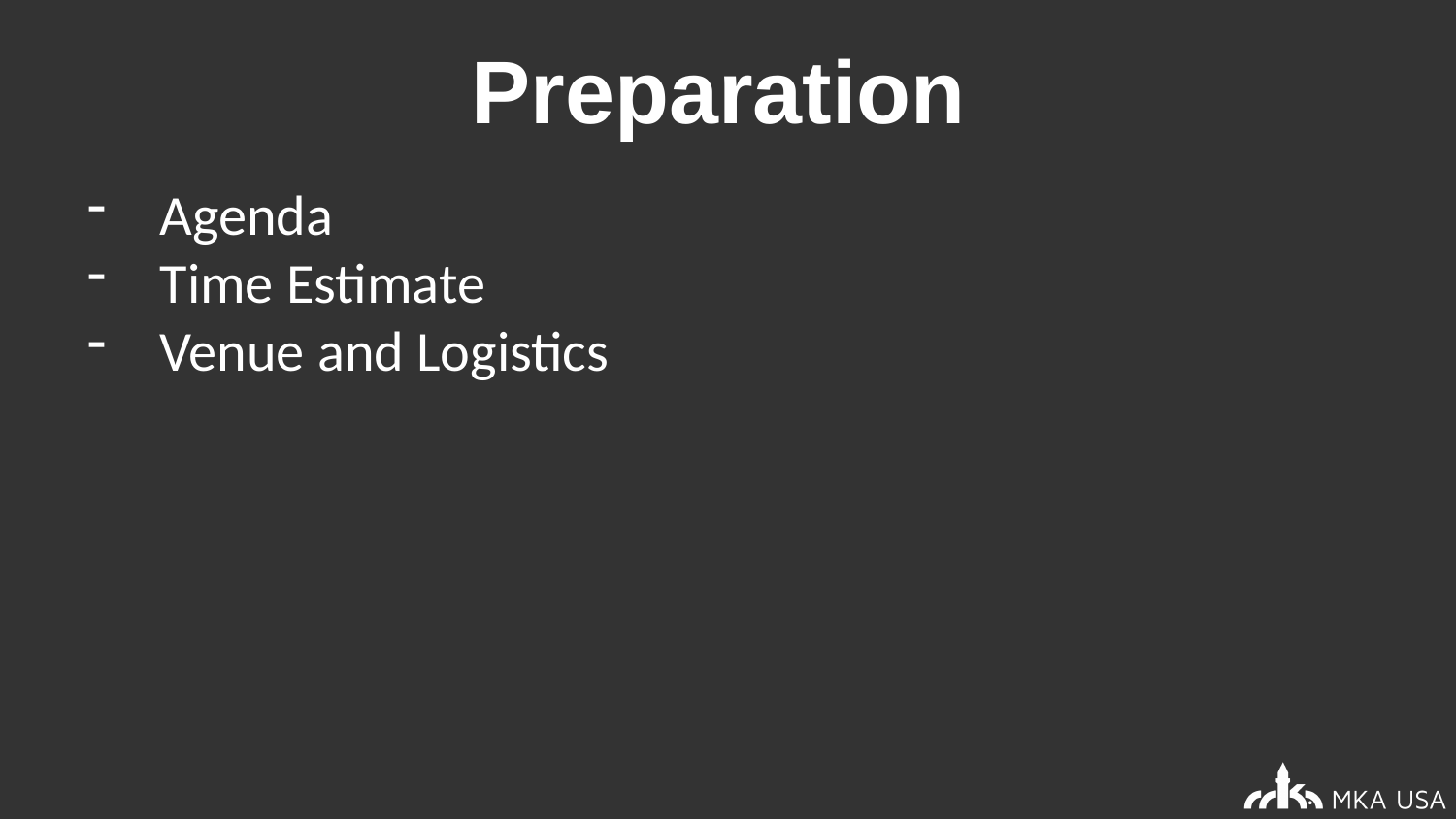

# Preparation
Agenda
Time Estimate
Venue and Logistics